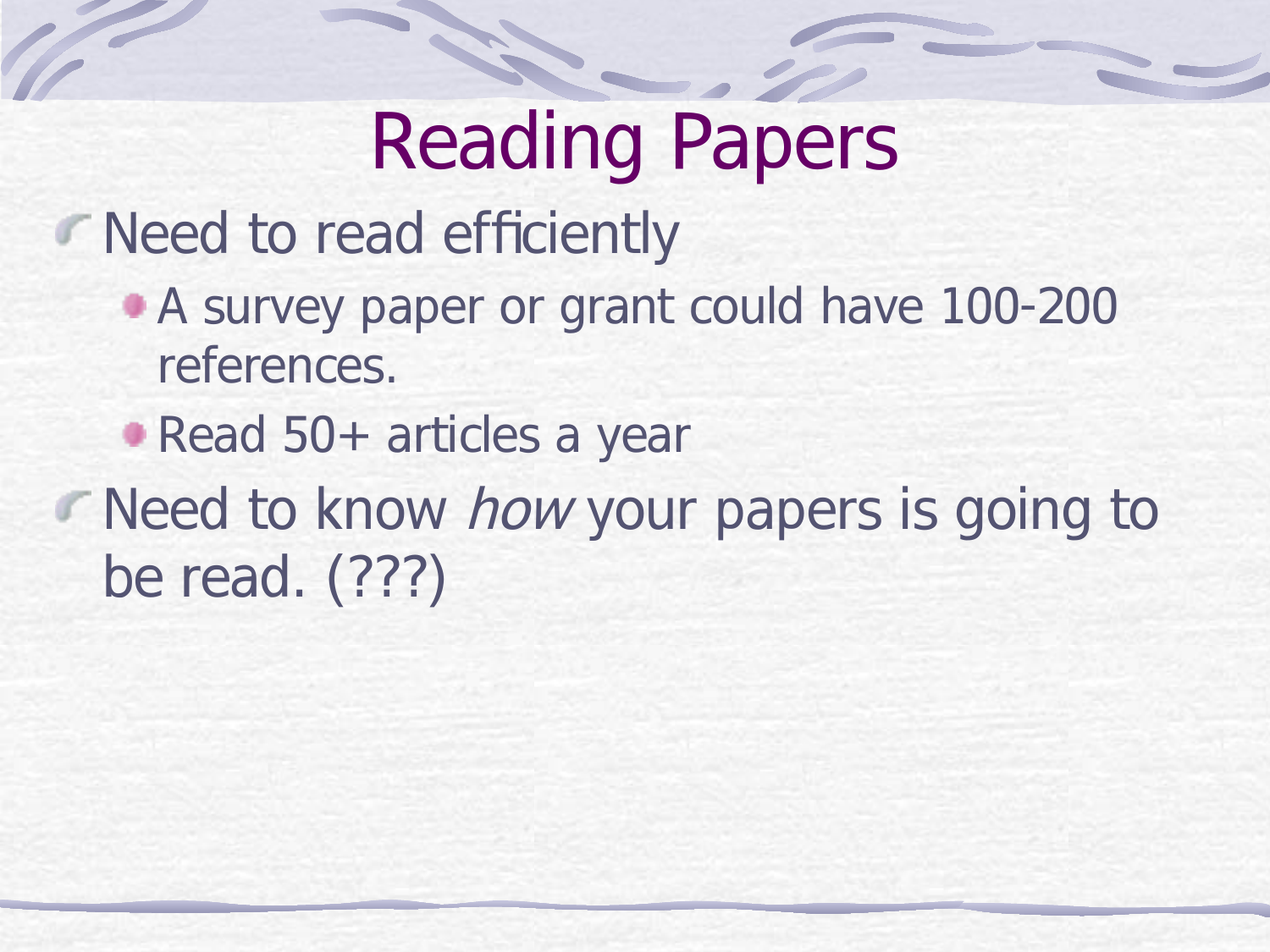

# Reading Papers
Need to read efficiently
A survey paper or grant could have 100-200 references.
Read 50+ articles a year
Need to know how your papers is going to be read. (???)